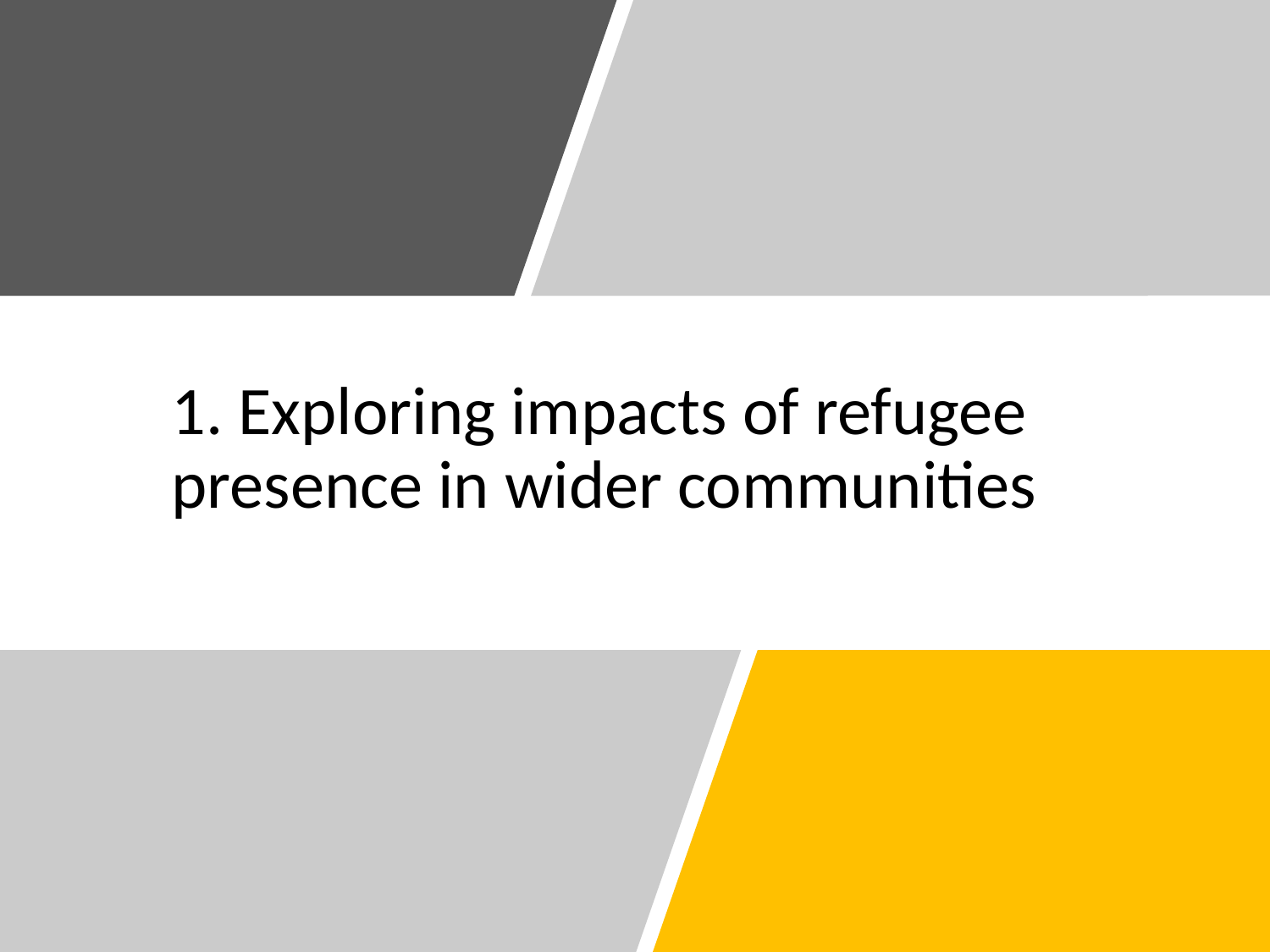

# 1. Exploring impacts of refugee presence in wider communities